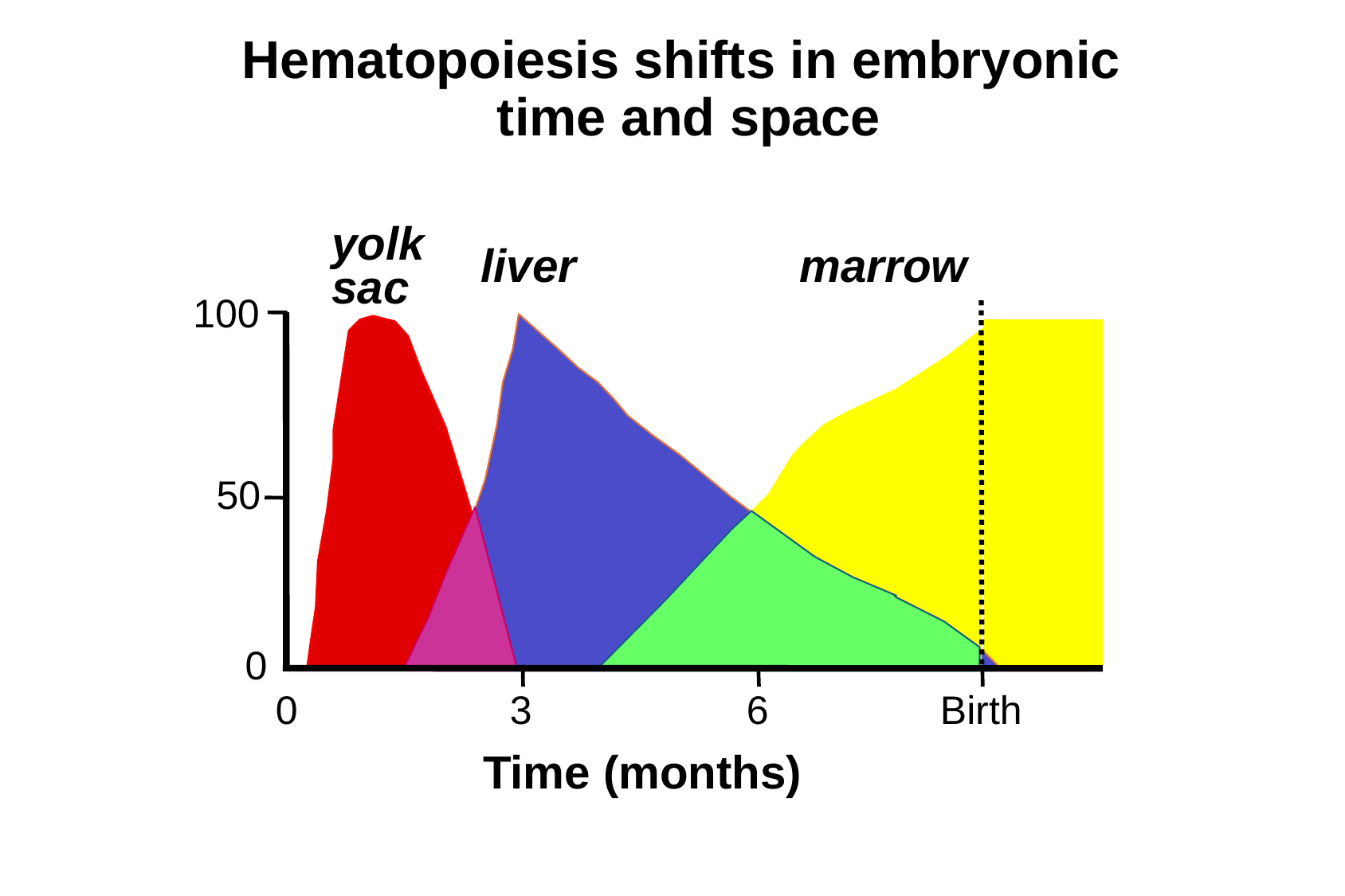

Hematopoiesis shifts in embryonic
time and space
yolk
sac
marrow
liver
100

50
0
0
3
6
Birth
Time (months)